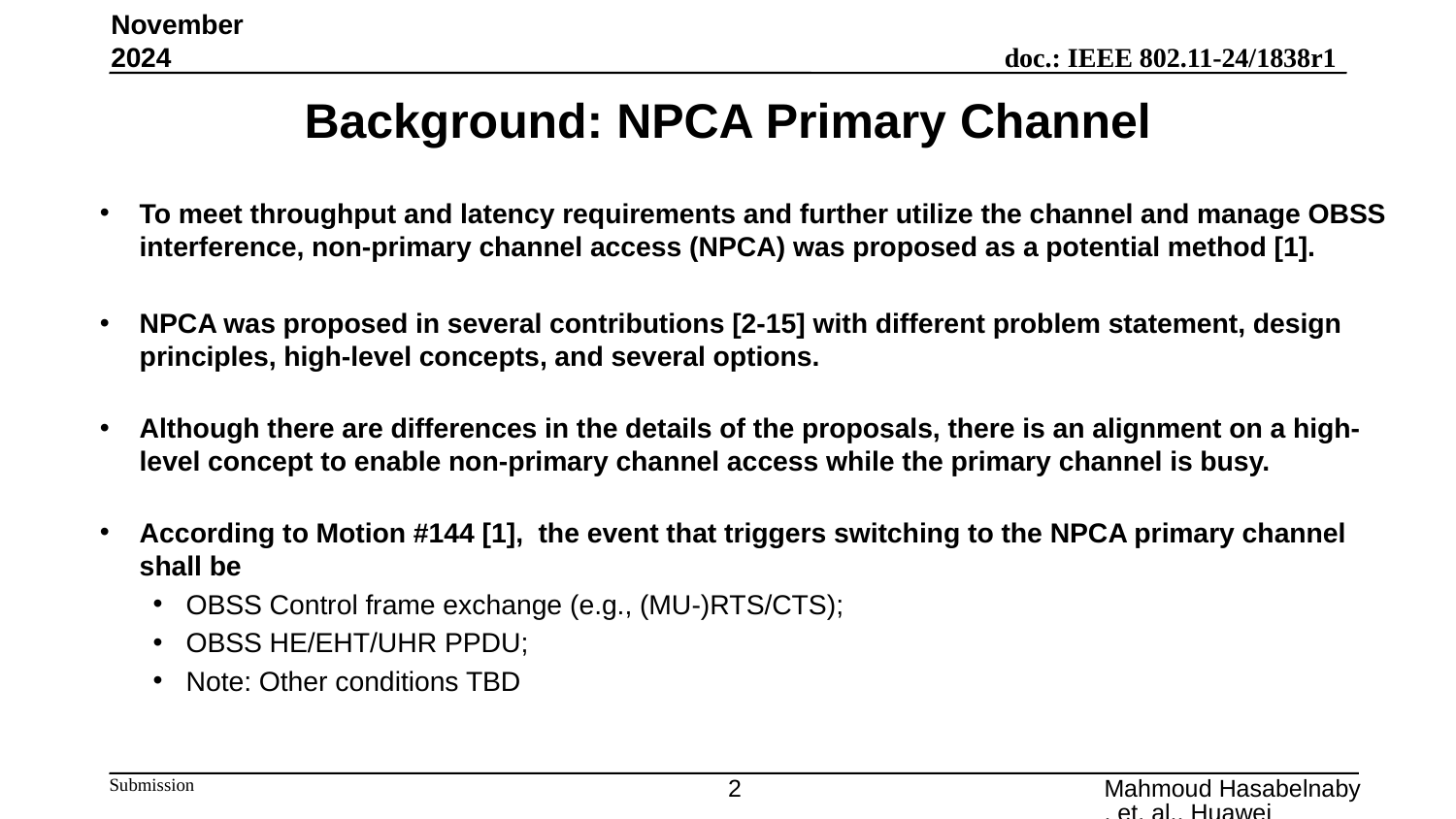

November 2024
# Background: NPCA Primary Channel
To meet throughput and latency requirements and further utilize the channel and manage OBSS interference, non-primary channel access (NPCA) was proposed as a potential method [1].

NPCA was proposed in several contributions [2-15] with different problem statement, design principles, high-level concepts, and several options.

Although there are differences in the details of the proposals, there is an alignment on a high-level concept to enable non-primary channel access while the primary channel is busy.

According to Motion #144 [1],  the event that triggers switching to the NPCA primary channel shall be
OBSS Control frame exchange (e.g., (MU-)RTS/CTS);
OBSS HE/EHT/UHR PPDU;
Note: Other conditions TBD

2
Mahmoud Hasabelnaby, et. al., Huawei